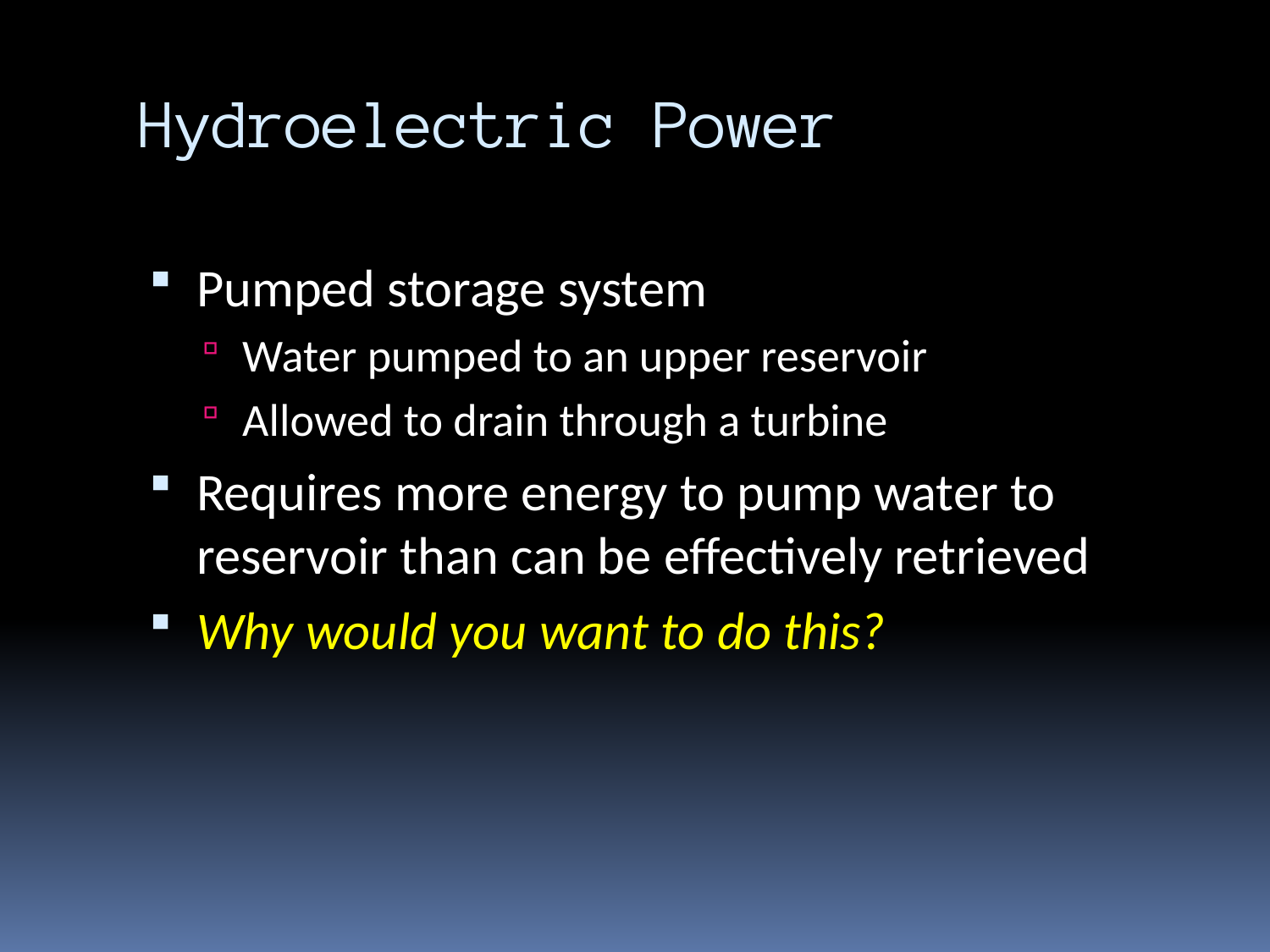

# Hydroelectric Power
Pumped storage system
Water pumped to an upper reservoir
Allowed to drain through a turbine
Requires more energy to pump water to reservoir than can be effectively retrieved
Why would you want to do this?